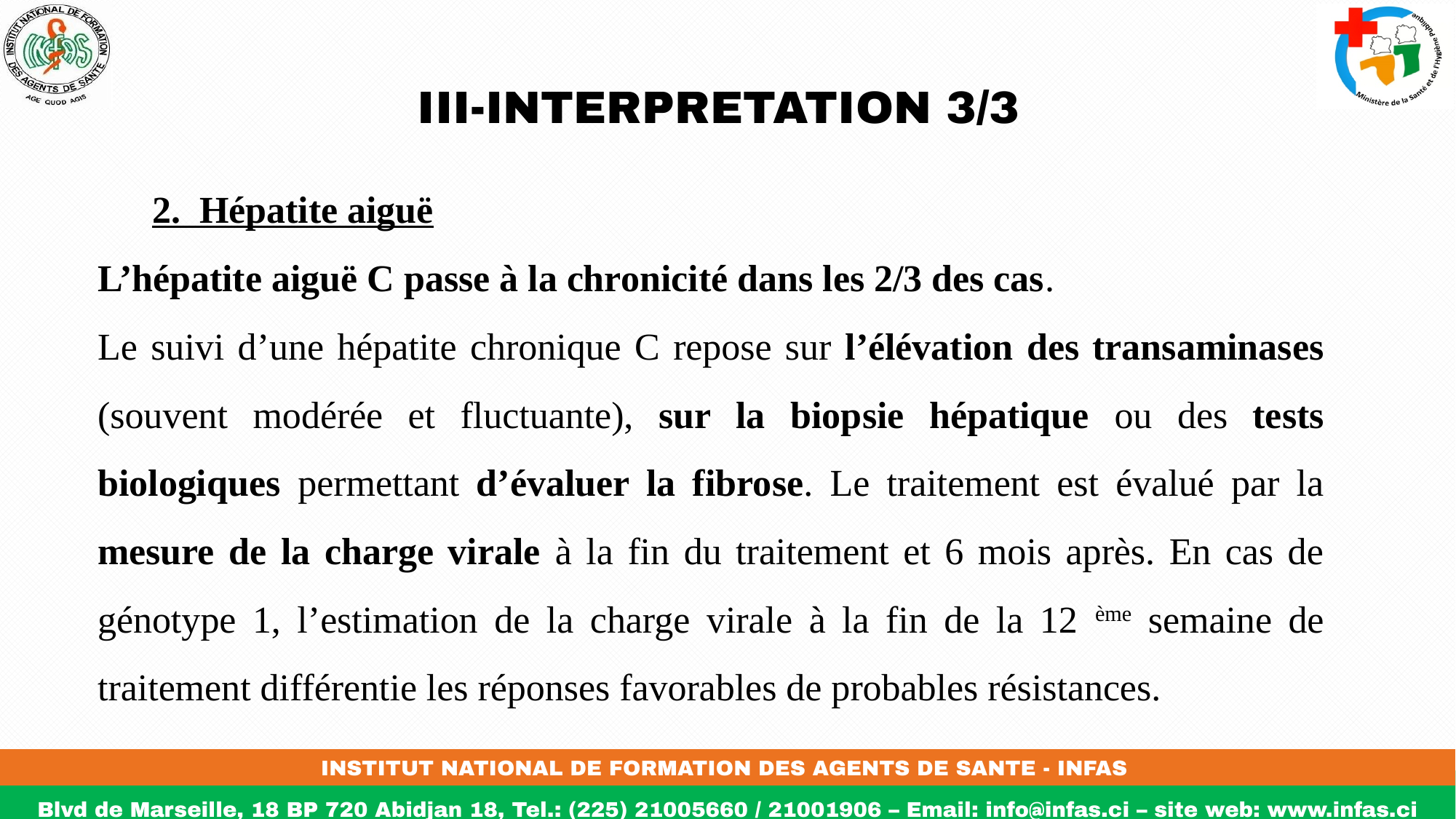

# III-INTERPRETATION 3/3
2.  Hépatite aiguë
L’hépatite aiguë C passe à la chronicité dans les 2/3 des cas.
Le suivi d’une hépatite chronique C repose sur l’élévation des transaminases (souvent modérée et fluctuante), sur la biopsie hépatique ou des tests biologiques permettant d’évaluer la fibrose. Le traitement est évalué par la mesure de la charge virale à la fin du traitement et 6 mois après. En cas de génotype 1, l’estimation de la charge virale à la fin de la 12 ème semaine de traitement différentie les réponses favorables de probables résistances.